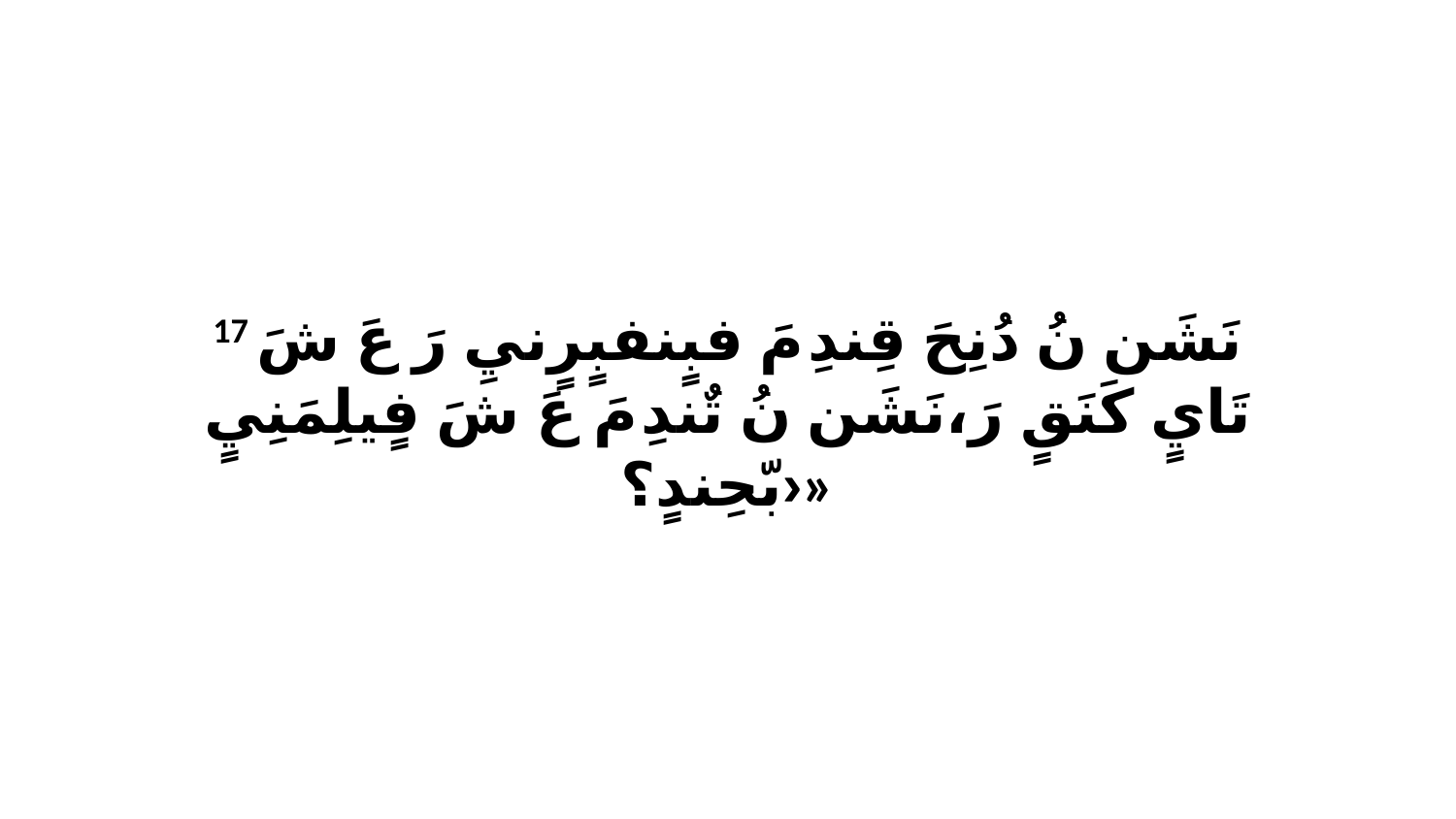

17 نَشَن نُ دُنِحَ قِندِ مَ فبٍنفبٍرٍنيِ رَ عَ شَ تَايٍ كَنَقٍ رَ،نَشَن نُ تٌندِ مَ عَ شَ فٍيلِمَنِيٍ بّحِندٍ؟›»